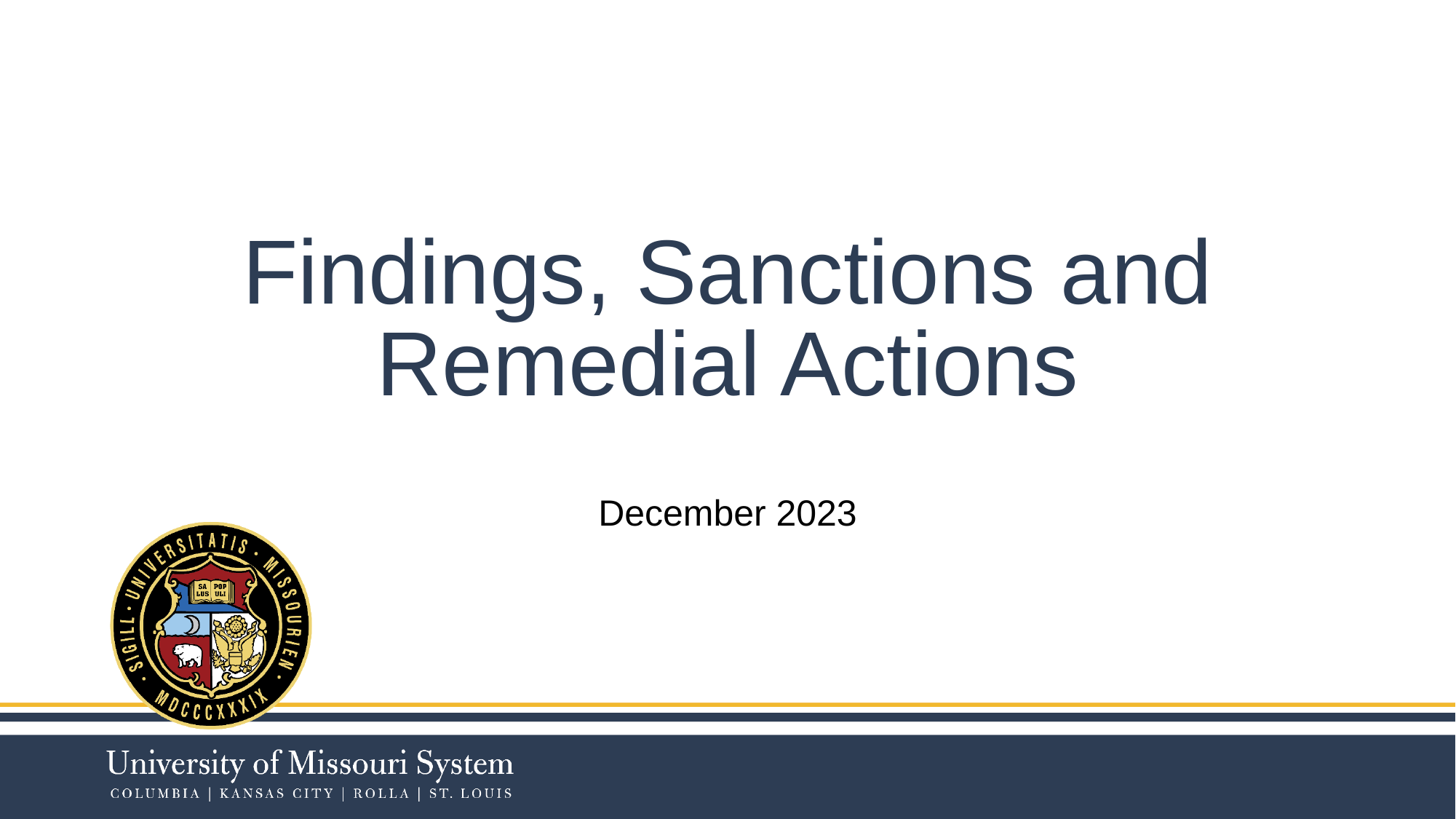

# Findings, Sanctions and Remedial Actions

December 2023